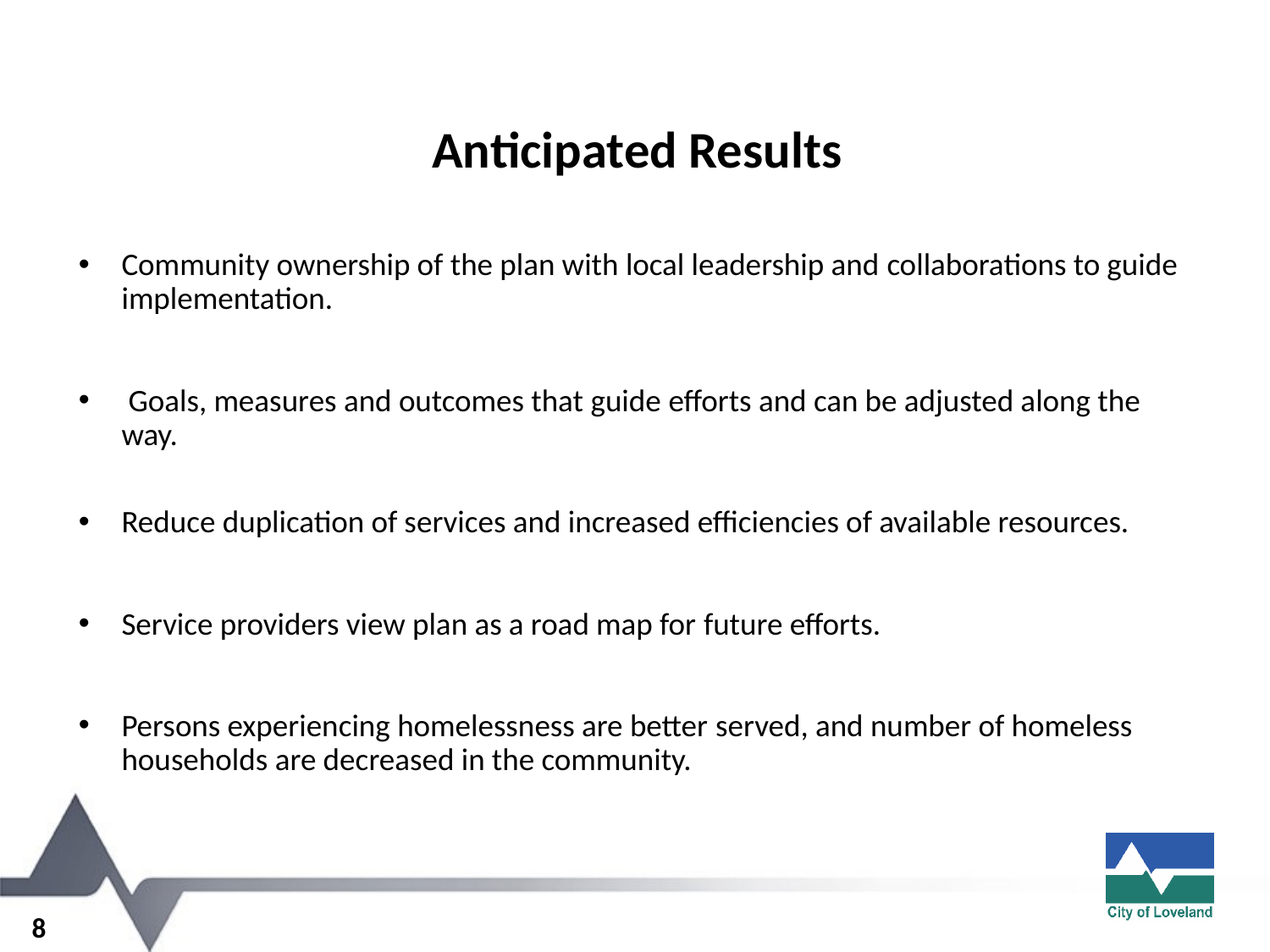

# Anticipated Results
Community ownership of the plan with local leadership and collaborations to guide implementation.

 Goals, measures and outcomes that guide efforts and can be adjusted along the way.
Reduce duplication of services and increased efficiencies of available resources.

Service providers view plan as a road map for future efforts.

Persons experiencing homelessness are better served, and number of homeless households are decreased in the community.

8